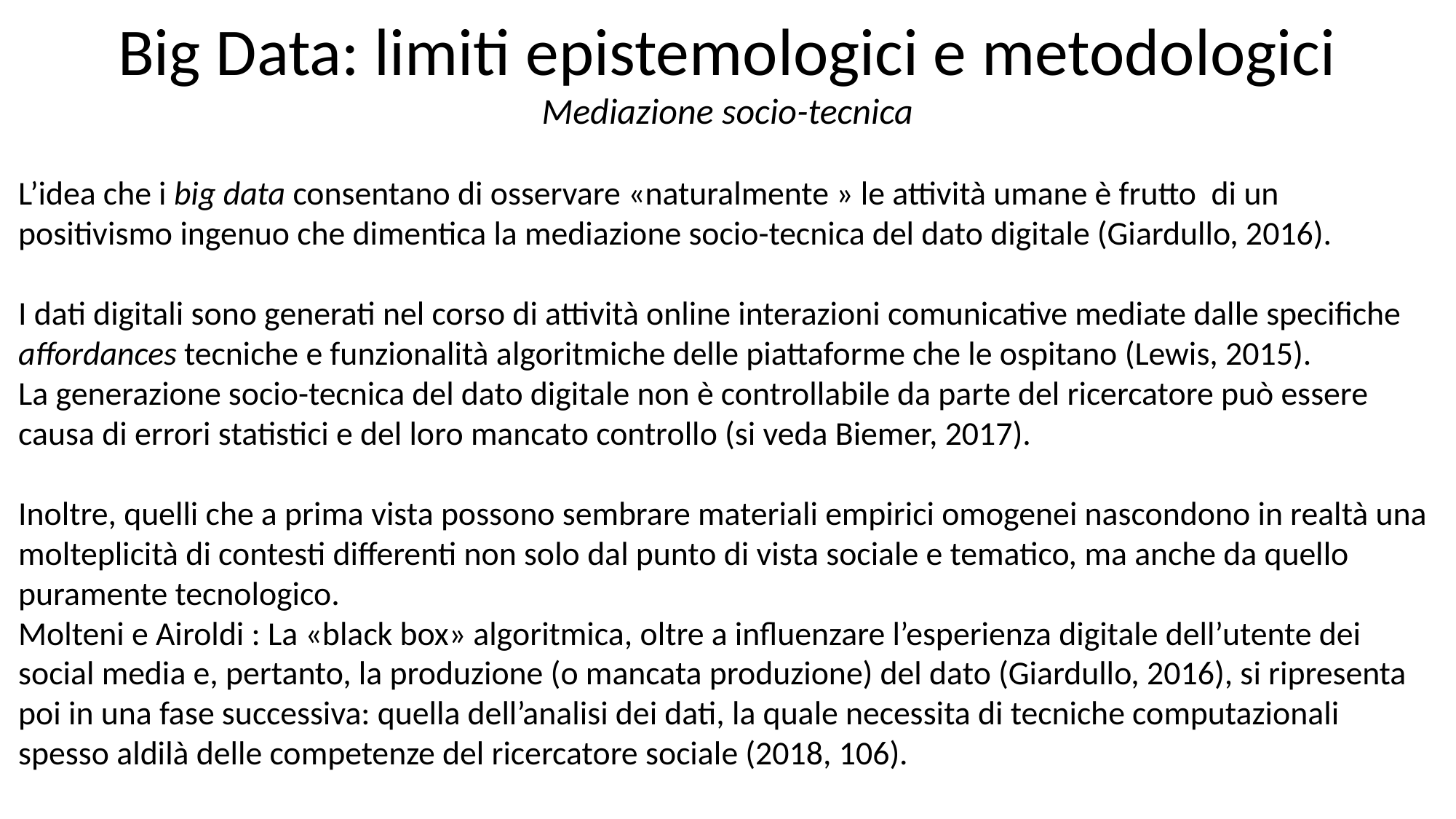

# Big Data: limiti epistemologici e metodologici
Mediazione socio-tecnica

L’idea che i big data consentano di osservare «naturalmente » le attività umane è frutto  di un positivismo ingenuo che dimentica la mediazione socio-tecnica del dato digitale (Giardullo, 2016).

I dati digitali sono generati nel corso di attività online interazioni comunicative mediate dalle specifiche affordances tecniche e funzionalità algoritmiche delle piattaforme che le ospitano (Lewis, 2015).
La generazione socio-tecnica del dato digitale non è controllabile da parte del ricercatore può essere causa di errori statistici e del loro mancato controllo (si veda Biemer, 2017).

Inoltre, quelli che a prima vista possono sembrare materiali empirici omogenei nascondono in realtà una molteplicità di contesti differenti non solo dal punto di vista sociale e tematico, ma anche da quello puramente tecnologico.
Molteni e Airoldi : La «black box» algoritmica, oltre a influenzare l’esperienza digitale dell’utente dei social media e, pertanto, la produzione (o mancata produzione) del dato (Giardullo, 2016), si ripresenta poi in una fase successiva: quella dell’analisi dei dati, la quale necessita di tecniche computazionali spesso aldilà delle competenze del ricercatore sociale (2018, 106).